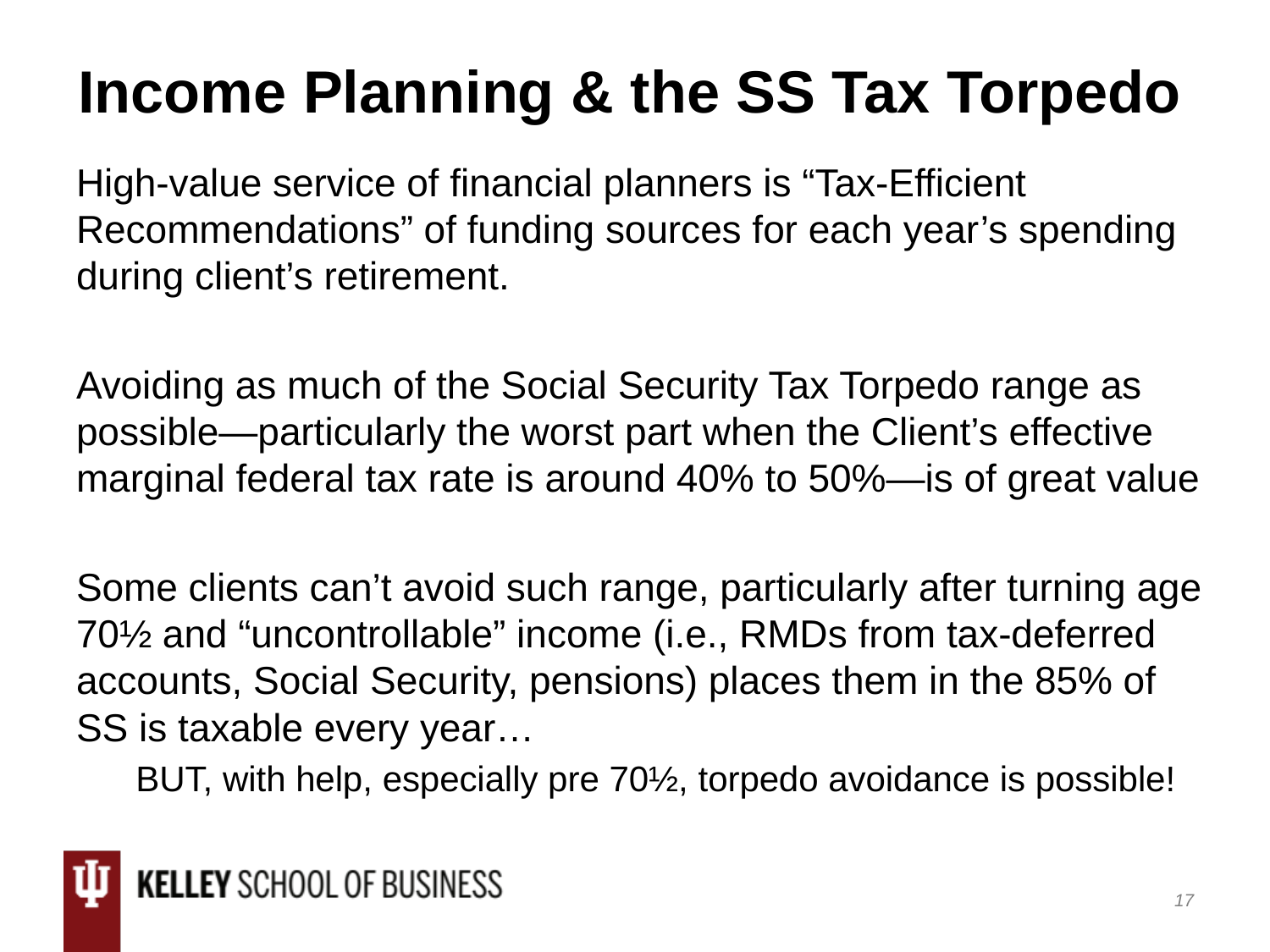

# Income Planning & the SS Tax Torpedo
High-value service of financial planners is “Tax-Efficient Recommendations” of funding sources for each year’s spending during client’s retirement.

Avoiding as much of the Social Security Tax Torpedo range as possible—particularly the worst part when the Client’s effective marginal federal tax rate is around 40% to 50%—is of great value

Some clients can’t avoid such range, particularly after turning age 70½ and “uncontrollable” income (i.e., RMDs from tax-deferred accounts, Social Security, pensions) places them in the 85% of SS is taxable every year…
      BUT, with help, especially pre 70½, torpedo avoidance is possible!

17